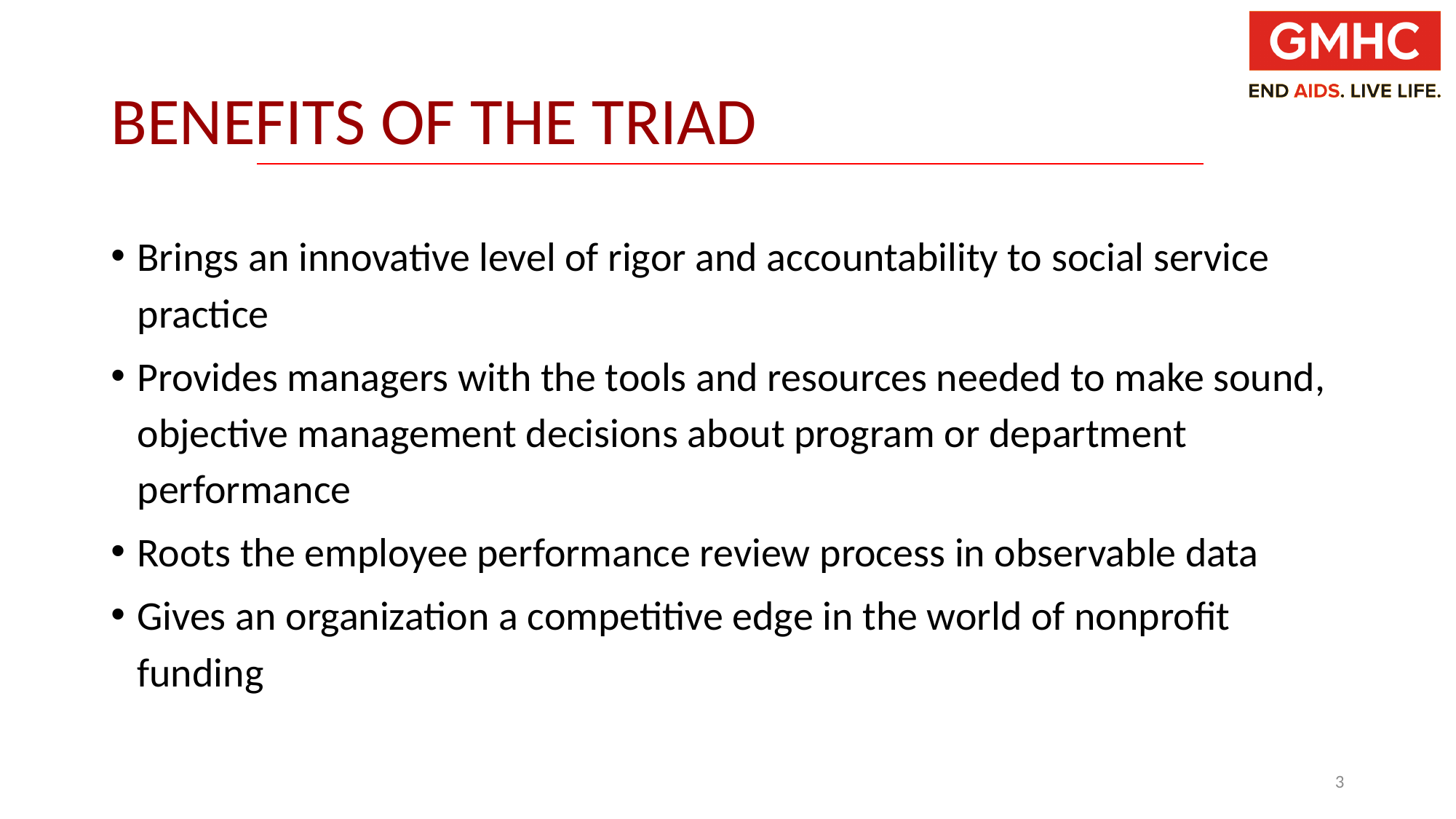

# Benefits of the Triad

Brings an innovative level of rigor and accountability to social service practice
Provides managers with the tools and resources needed to make sound, objective management decisions about program or department performance
Roots the employee performance review process in observable data
Gives an organization a competitive edge in the world of nonprofit funding

3